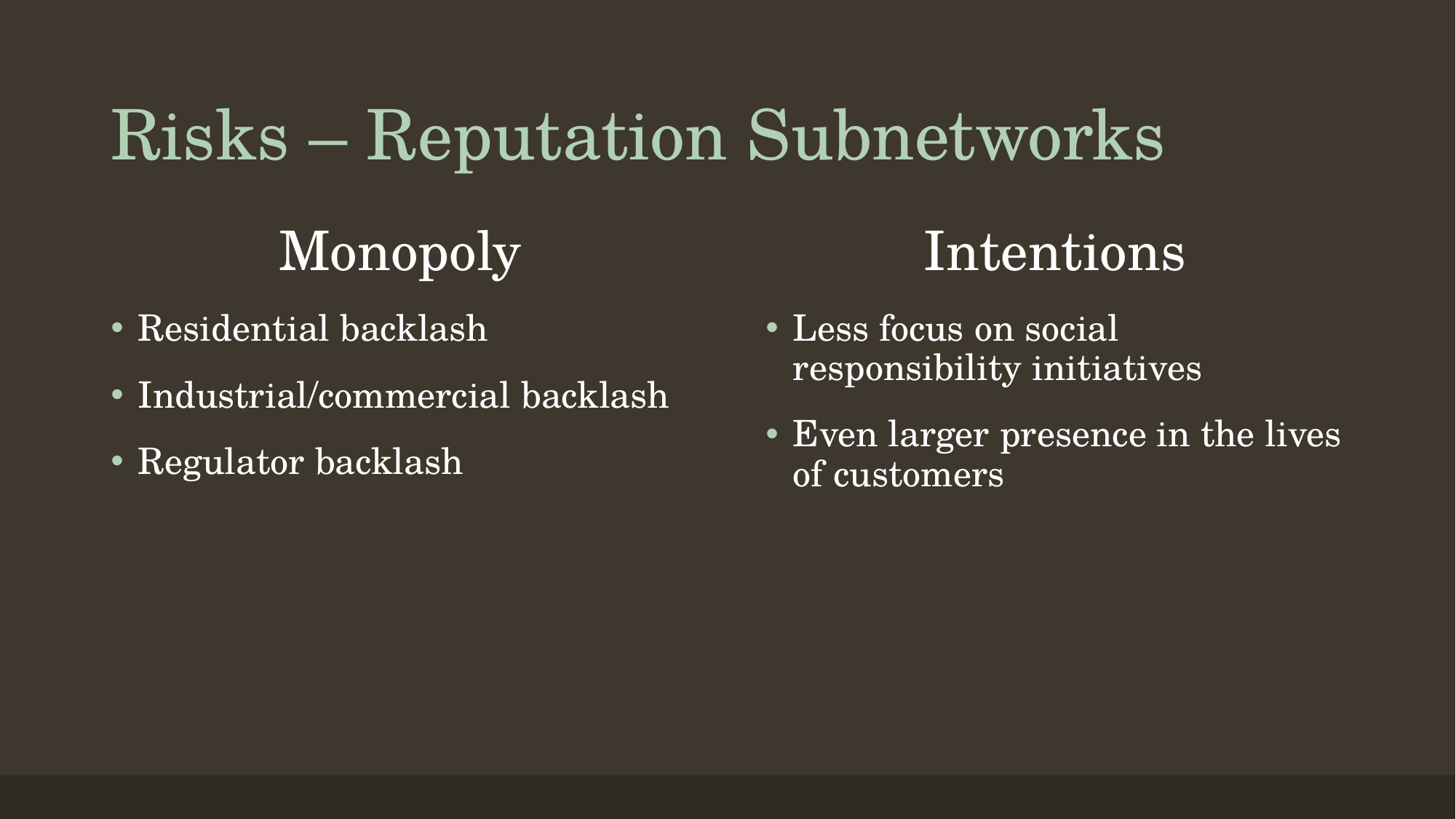

# Risks – Reputation Subnetworks
Monopoly
Residential backlash
Industrial/commercial backlash
Regulator backlash

Intentions
Less focus on social responsibility initiatives
Even larger presence in the lives of customers